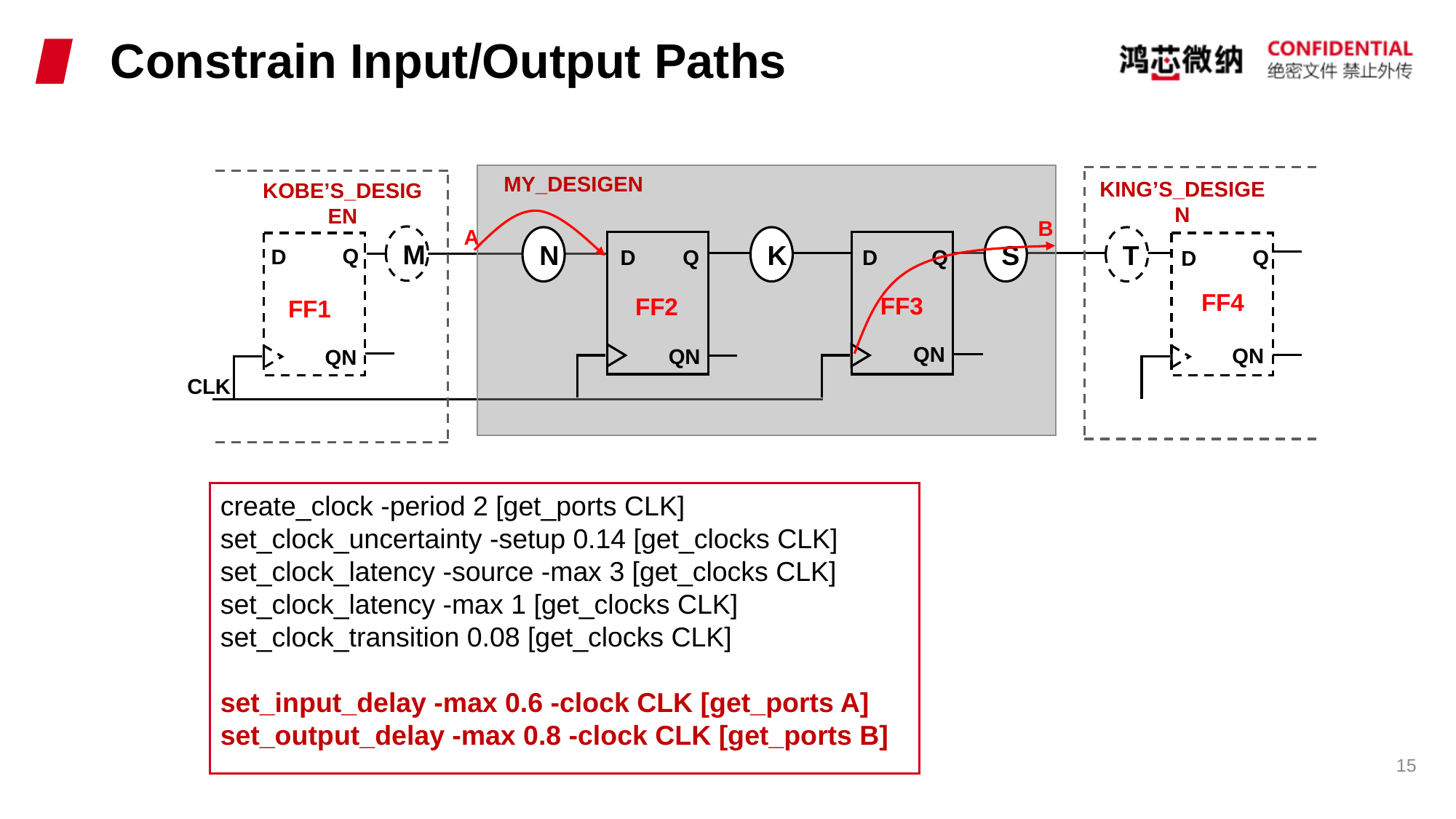

# Constrain Input/Output Paths
MY_DESIGEN

M
N
K
S
T

Q
D
Q
D
Q
D
Q
D
FF3
FF2
QN
QN
QN
QN
KING’S_DESIGEN
KOBE’S_DESIGEN

A

FF4
FF1
CLK
B
create_clock -period 2 [get_ports CLK]
set_clock_uncertainty -setup 0.14 [get_clocks CLK]
set_clock_latency -source -max 3 [get_clocks CLK]
set_clock_latency -max 1 [get_clocks CLK]
set_clock_transition 0.08 [get_clocks CLK]

set_input_delay -max 0.6 -clock CLK [get_ports A]
set_output_delay -max 0.8 -clock CLK [get_ports B]
15